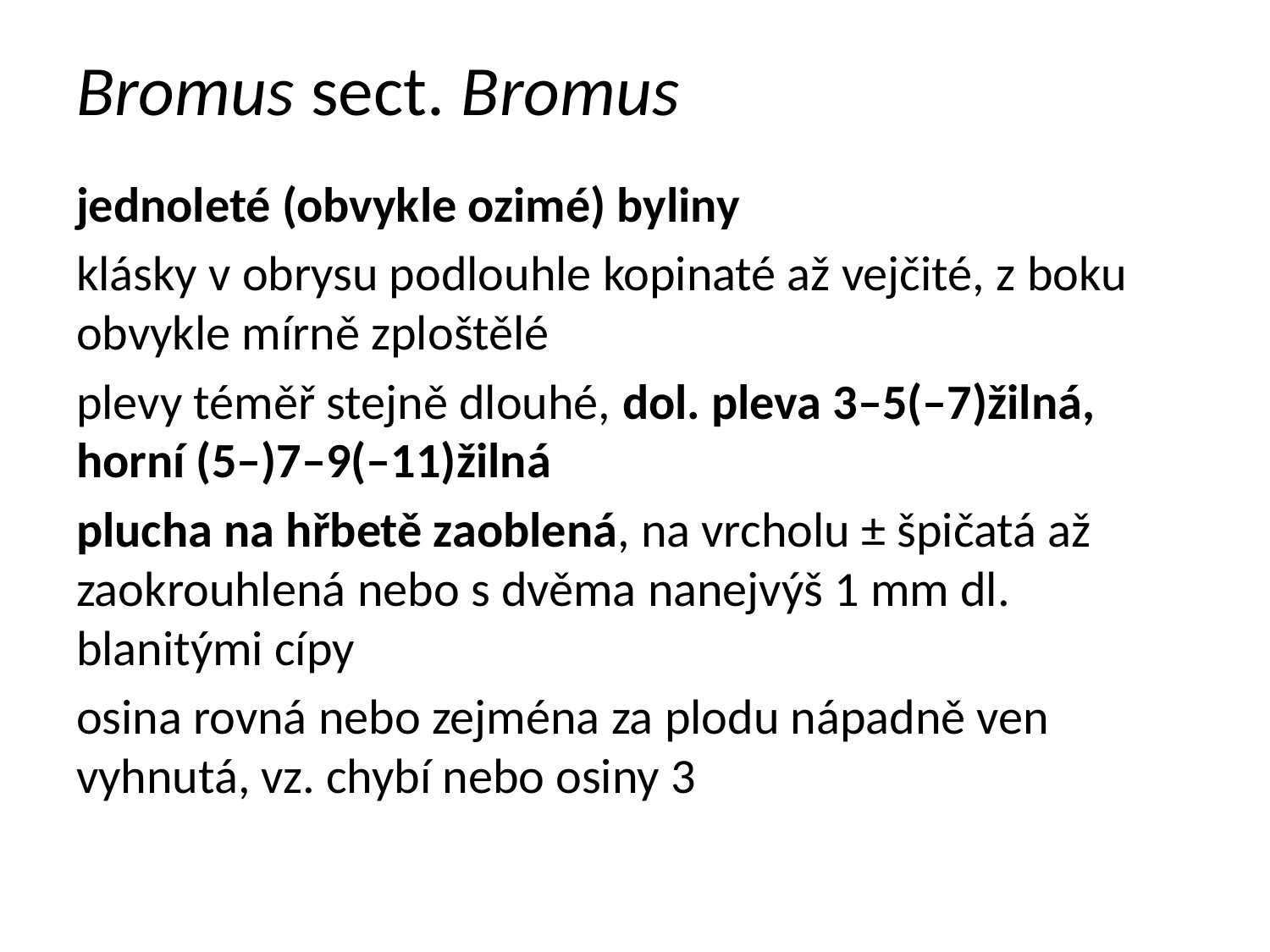

# Bromus sect. Bromus
jednoleté (obvykle ozimé) byliny
klásky v obrysu podlouhle kopinaté až vejčité, z boku obvykle mírně zploštělé
plevy téměř stejně dlouhé, dol. pleva 3–5(–7)žilná, horní (5–)7–9(–11)žilná
plucha na hřbetě zaoblená, na vrcholu ± špičatá až zaokrouhlená nebo s dvěma nanejvýš 1 mm dl. blanitými cípy
osina rovná nebo zejména za plodu nápadně ven vyhnutá, vz. chybí nebo osiny 3